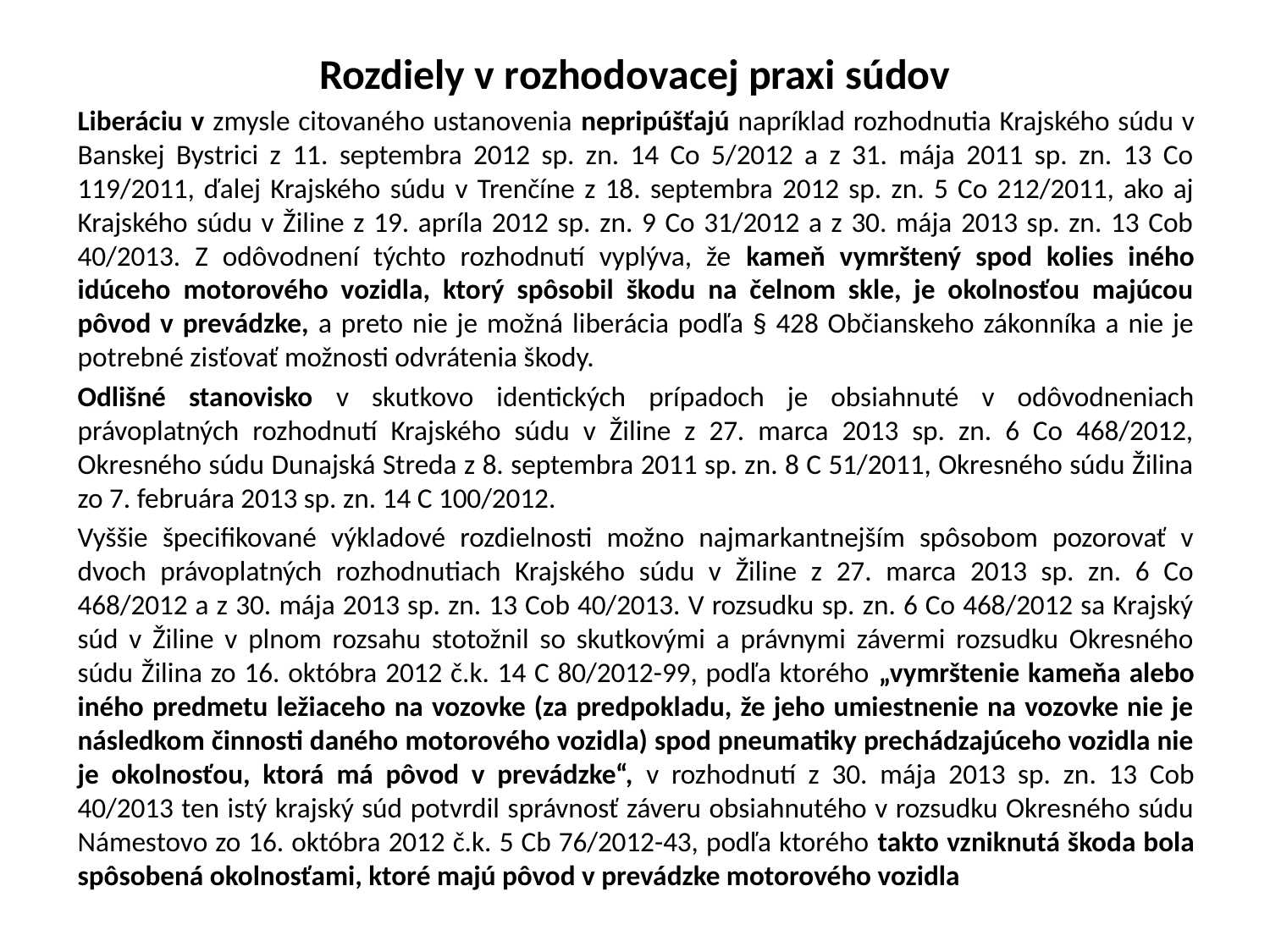

# Rozdiely v rozhodovacej praxi súdov
Liberáciu v zmysle citovaného ustanovenia nepripúšťajú napríklad rozhodnutia Krajského súdu v Banskej Bystrici z 11. septembra 2012 sp. zn. 14 Co 5/2012 a z 31. mája 2011 sp. zn. 13 Co 119/2011, ďalej Krajského súdu v Trenčíne z 18. septembra 2012 sp. zn. 5 Co 212/2011, ako aj Krajského súdu v Žiline z 19. apríla 2012 sp. zn. 9 Co 31/2012 a z 30. mája 2013 sp. zn. 13 Cob 40/2013. Z odôvodnení týchto rozhodnutí vyplýva, že kameň vymrštený spod kolies iného idúceho motorového vozidla, ktorý spôsobil škodu na čelnom skle, je okolnosťou majúcou pôvod v prevádzke, a preto nie je možná liberácia podľa § 428 Občianskeho zákonníka a nie je potrebné zisťovať možnosti odvrátenia škody.
Odlišné stanovisko v skutkovo identických prípadoch je obsiahnuté v odôvodneniach právoplatných rozhodnutí Krajského súdu v Žiline z 27. marca 2013 sp. zn. 6 Co 468/2012, Okresného súdu Dunajská Streda z 8. septembra 2011 sp. zn. 8 C 51/2011, Okresného súdu Žilina zo 7. februára 2013 sp. zn. 14 C 100/2012.
Vyššie špecifikované výkladové rozdielnosti možno najmarkantnejším spôsobom pozorovať v dvoch právoplatných rozhodnutiach Krajského súdu v Žiline z 27. marca 2013 sp. zn. 6 Co 468/2012 a z 30. mája 2013 sp. zn. 13 Cob 40/2013. V rozsudku sp. zn. 6 Co 468/2012 sa Krajský súd v Žiline v plnom rozsahu stotožnil so skutkovými a právnymi závermi rozsudku Okresného súdu Žilina zo 16. októbra 2012 č.k. 14 C 80/2012-99, podľa ktorého „vymrštenie kameňa alebo iného predmetu ležiaceho na vozovke (za predpokladu, že jeho umiestnenie na vozovke nie je následkom činnosti daného motorového vozidla) spod pneumatiky prechádzajúceho vozidla nie je okolnosťou, ktorá má pôvod v prevádzke“, v rozhodnutí z 30. mája 2013 sp. zn. 13 Cob 40/2013 ten istý krajský súd potvrdil správnosť záveru obsiahnutého v rozsudku Okresného súdu Námestovo zo 16. októbra 2012 č.k. 5 Cb 76/2012-43, podľa ktorého takto vzniknutá škoda bola spôsobená okolnosťami, ktoré majú pôvod v prevádzke motorového vozidla